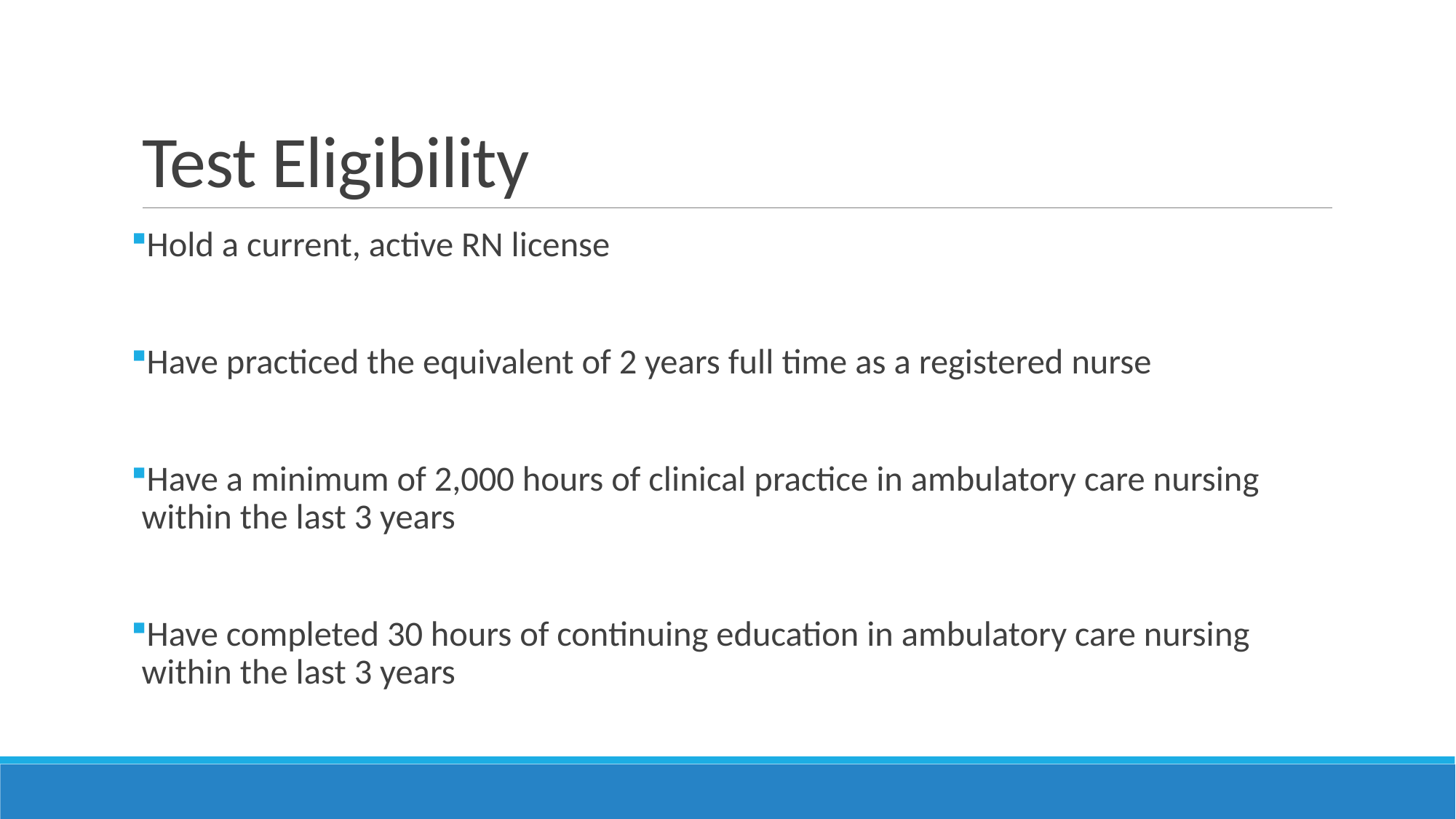

# Test Eligibility
Hold a current, active RN license

Have practiced the equivalent of 2 years full time as a registered nurse

Have a minimum of 2,000 hours of clinical practice in ambulatory care nursing within the last 3 years

Have completed 30 hours of continuing education in ambulatory care nursing within the last 3 years